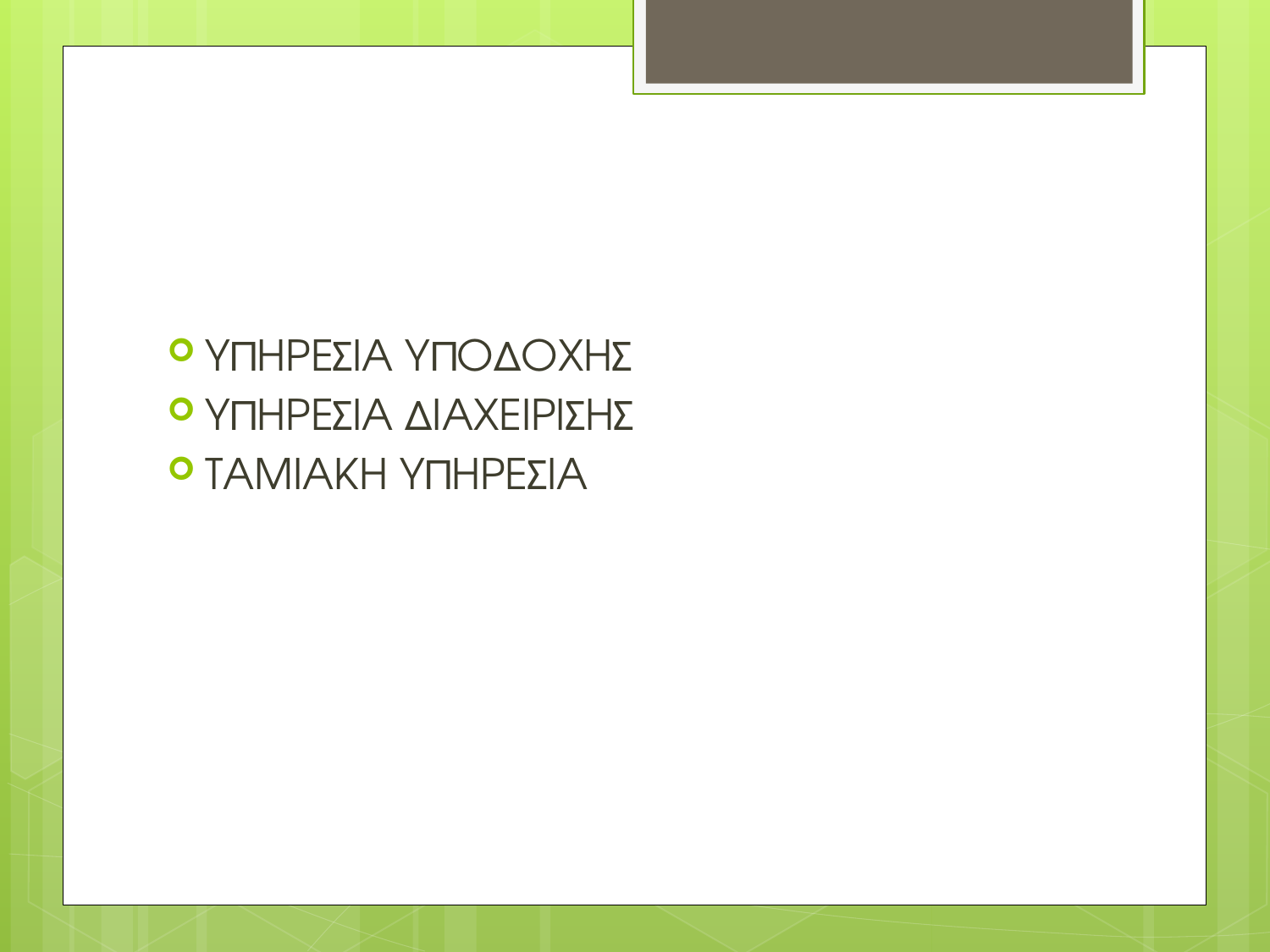

#
ΥΠΗΡΕΣΙΑ ΥΠΟΔΟΧΗΣ
ΥΠΗΡΕΣΙΑ ΔΙΑΧΕΙΡΙΣΗΣ
ΤΑΜΙΑΚΗ ΥΠΗΡΕΣΙΑ